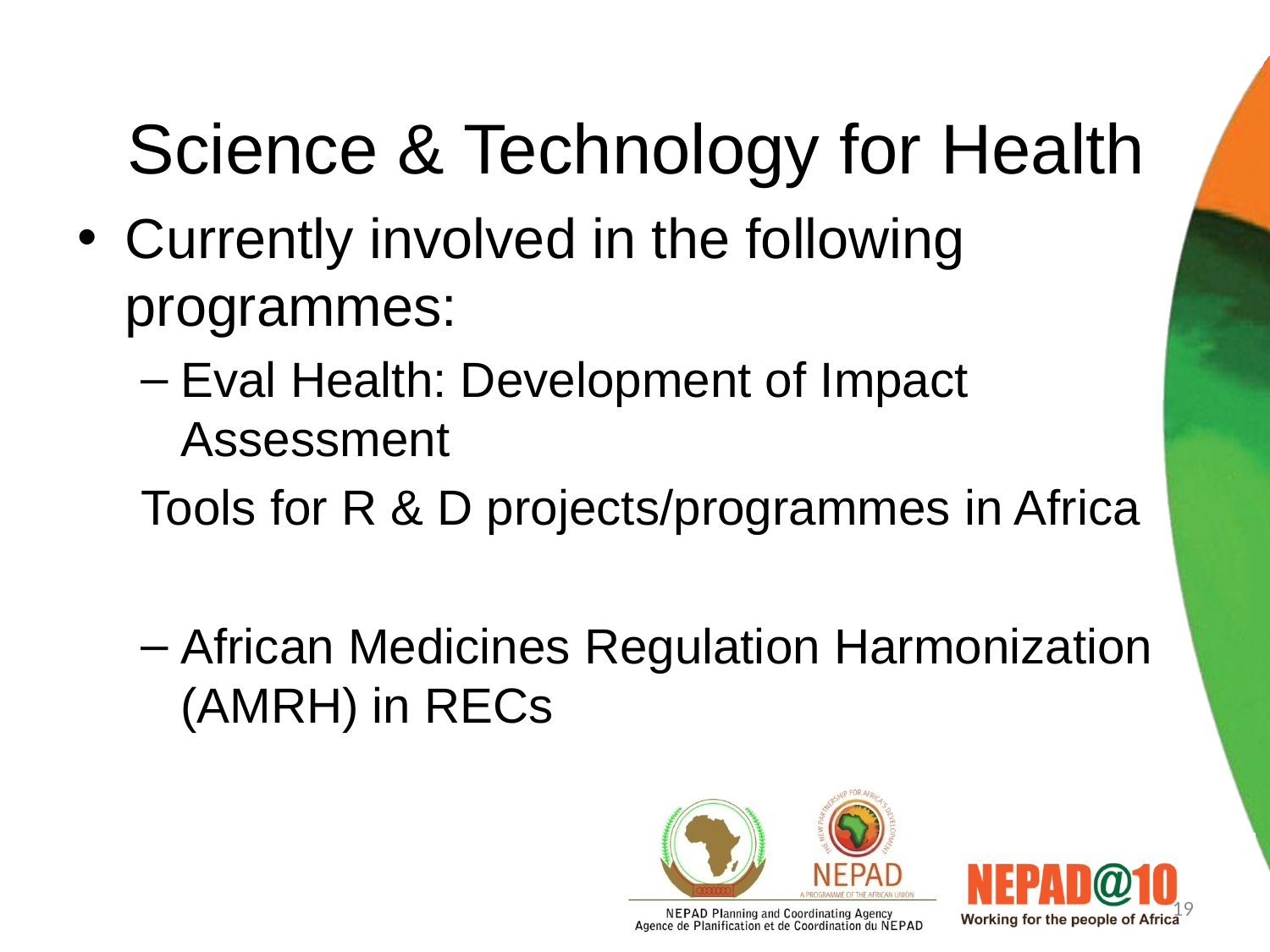

# Science & Technology for Health
Currently involved in the following programmes:
Eval Health: Development of Impact Assessment
Tools for R & D projects/programmes in Africa

African Medicines Regulation Harmonization (AMRH) in RECs

19